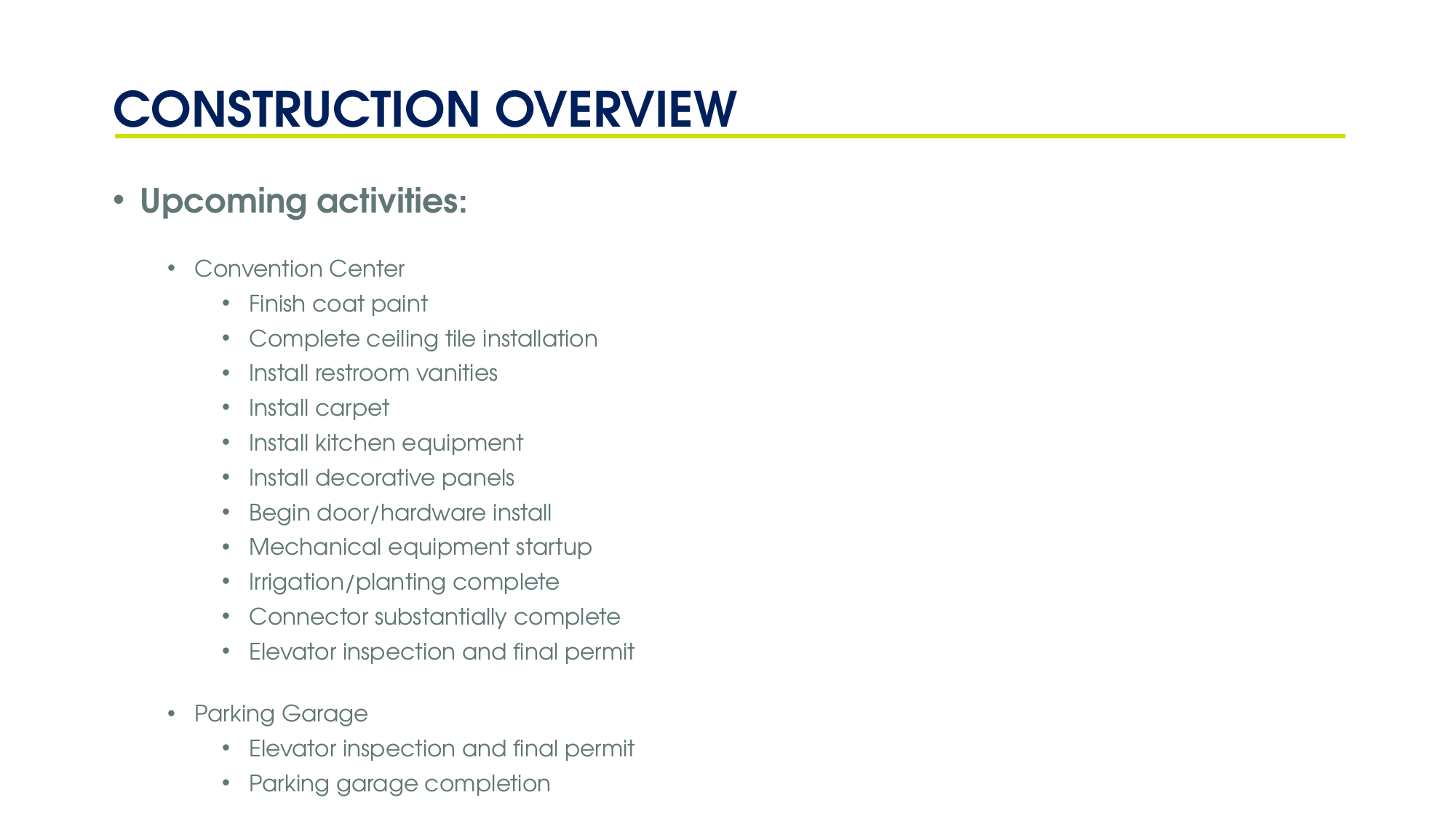

CONSTRUCTION OVERVIEW
Upcoming activities:
Convention Center
Finish coat paint
Complete ceiling tile installation
Install restroom vanities
Install carpet
Install kitchen equipment
Install decorative panels
Begin door/hardware install
Mechanical equipment startup
Irrigation/planting complete
Connector substantially complete
Elevator inspection and final permit
Parking Garage
Elevator inspection and final permit
Parking garage completion